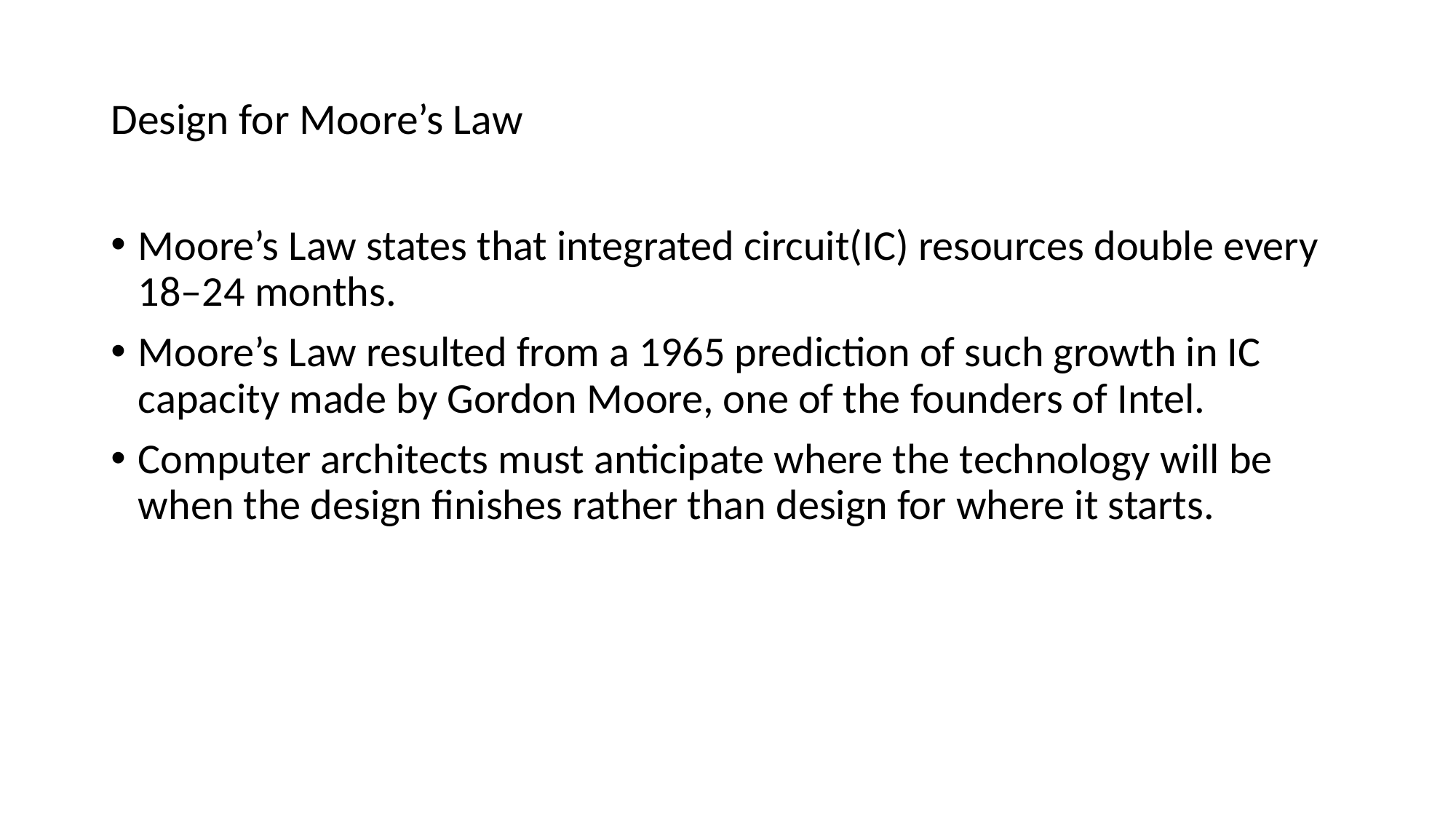

# Design for Moore’s Law
Moore’s Law states that integrated circuit(IC) resources double every 18–24 months.
Moore’s Law resulted from a 1965 prediction of such growth in IC capacity made by Gordon Moore, one of the founders of Intel.
Computer architects must anticipate where the technology will be when the design finishes rather than design for where it starts.